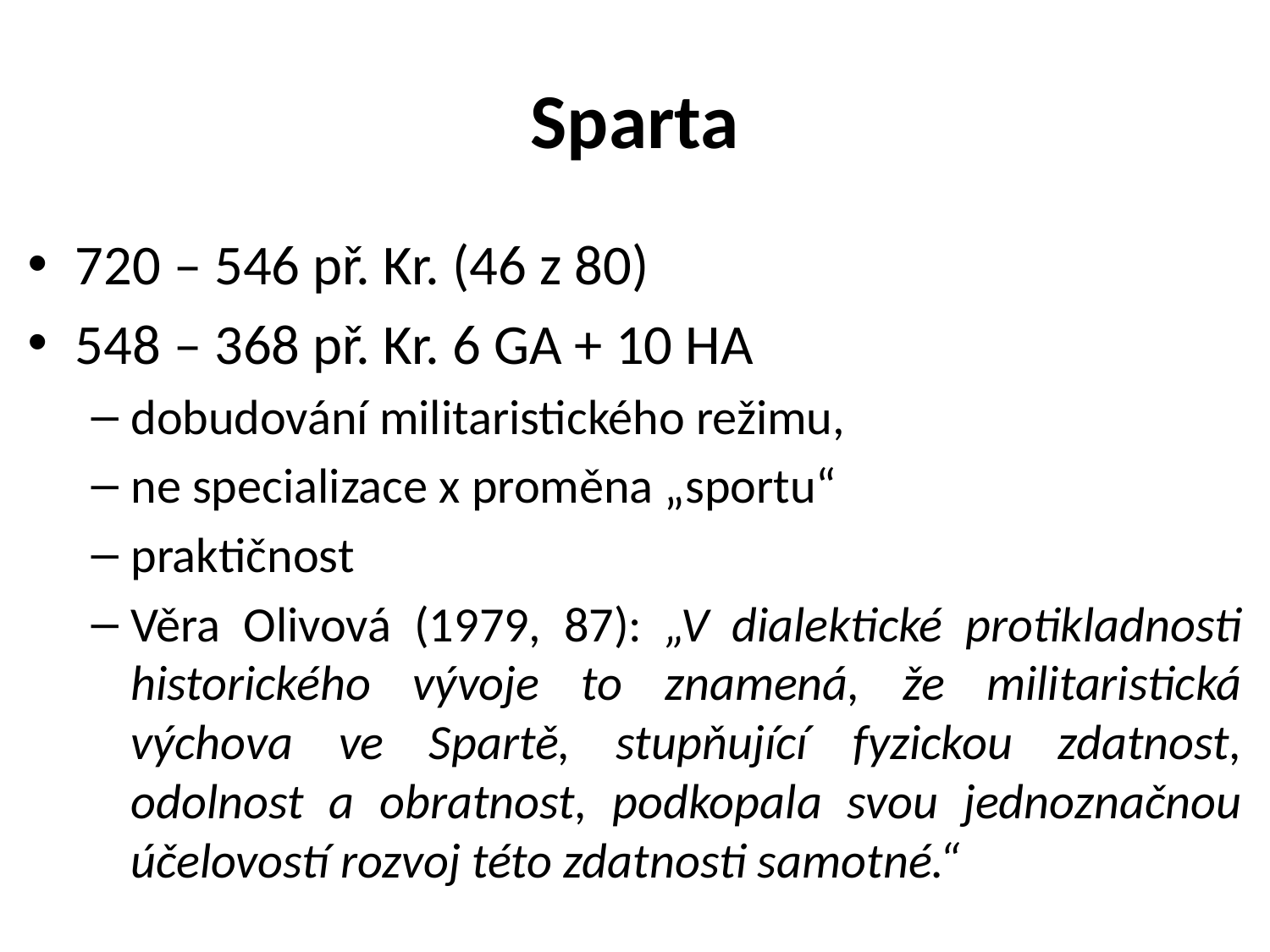

# Sparta
720 – 546 př. Kr. (46 z 80)
548 – 368 př. Kr. 6 GA + 10 HA
dobudování militaristického režimu,
ne specializace x proměna „sportu“
praktičnost
Věra Olivová (1979, 87): „V dialektické protikladnosti historického vývoje to znamená, že militaristická výchova ve Spartě, stupňující fyzickou zdatnost, odolnost a obratnost, podkopala svou jednoznačnou účelovostí rozvoj této zdatnosti samotné.“